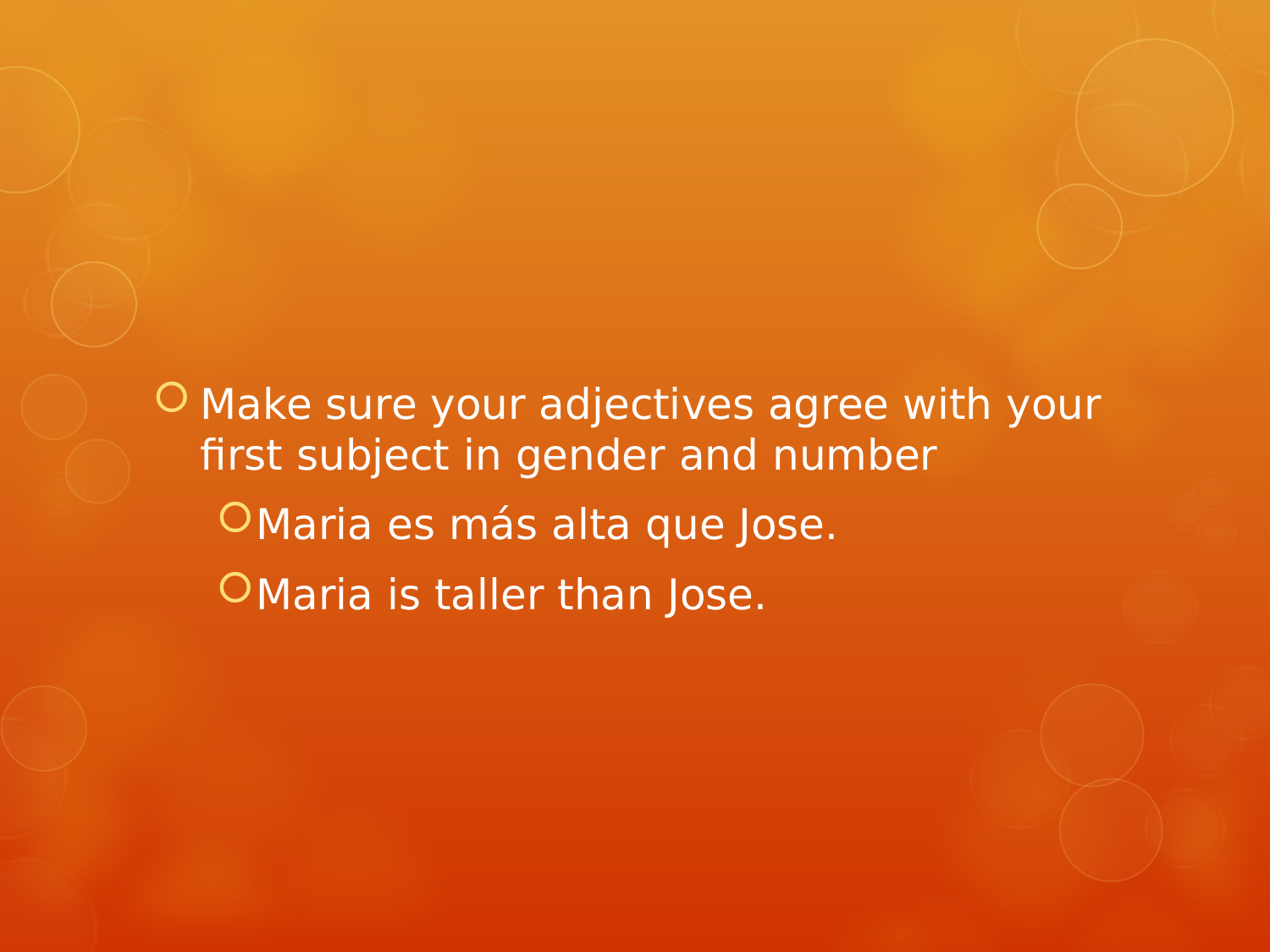

#
Make sure your adjectives agree with your first subject in gender and number
Maria es más alta que Jose.
Maria is taller than Jose.